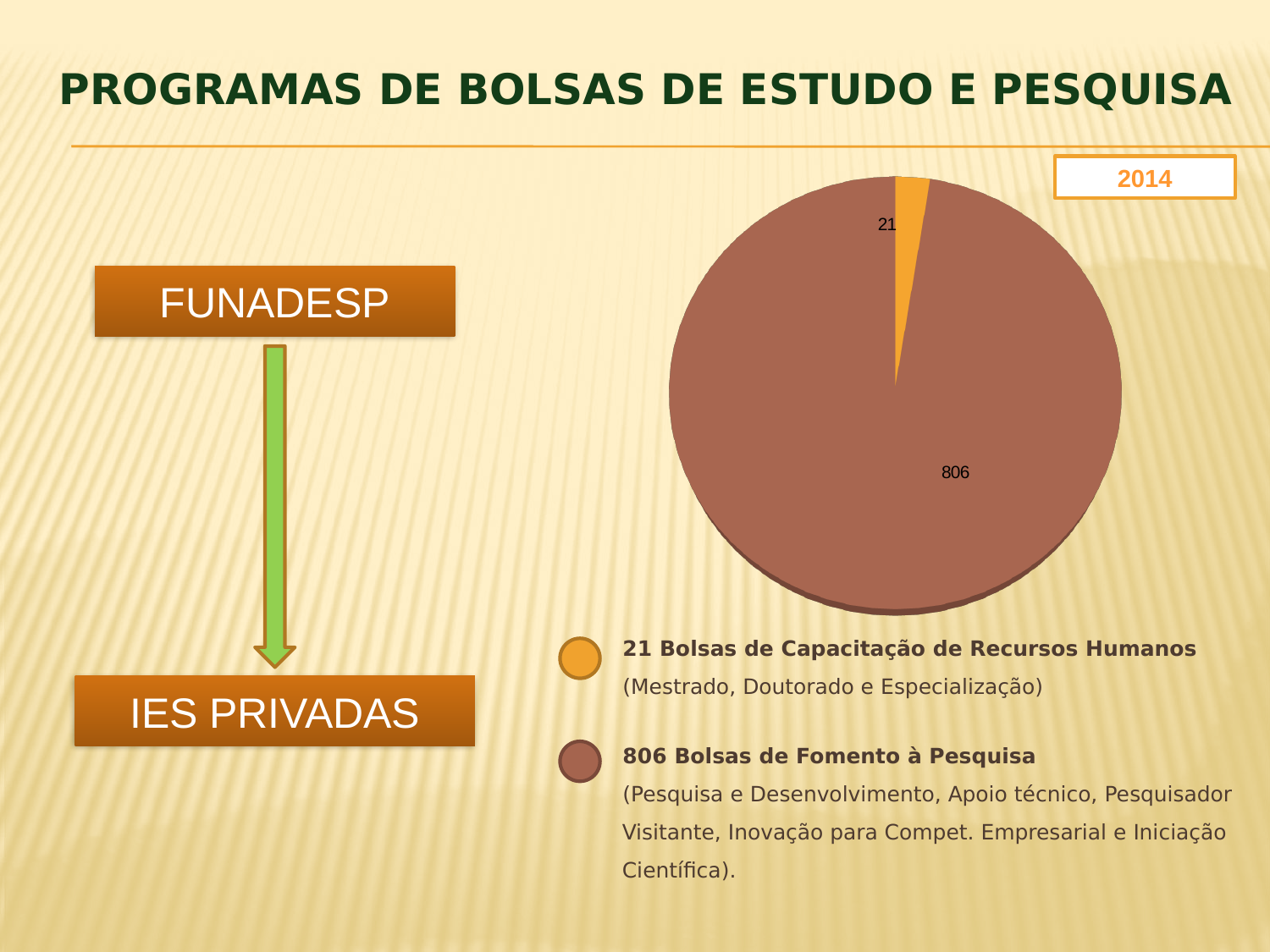

# Programas de bolsas de estudo e Pesquisa
2014

[unsupported chart]

FUNADESP

21 Bolsas de Capacitação de Recursos Humanos
(Mestrado, Doutorado e Especialização)
806 Bolsas de Fomento à Pesquisa
(Pesquisa e Desenvolvimento, Apoio técnico, Pesquisador Visitante, Inovação para Compet. Empresarial e Iniciação Científica).

IES PRIVADAS